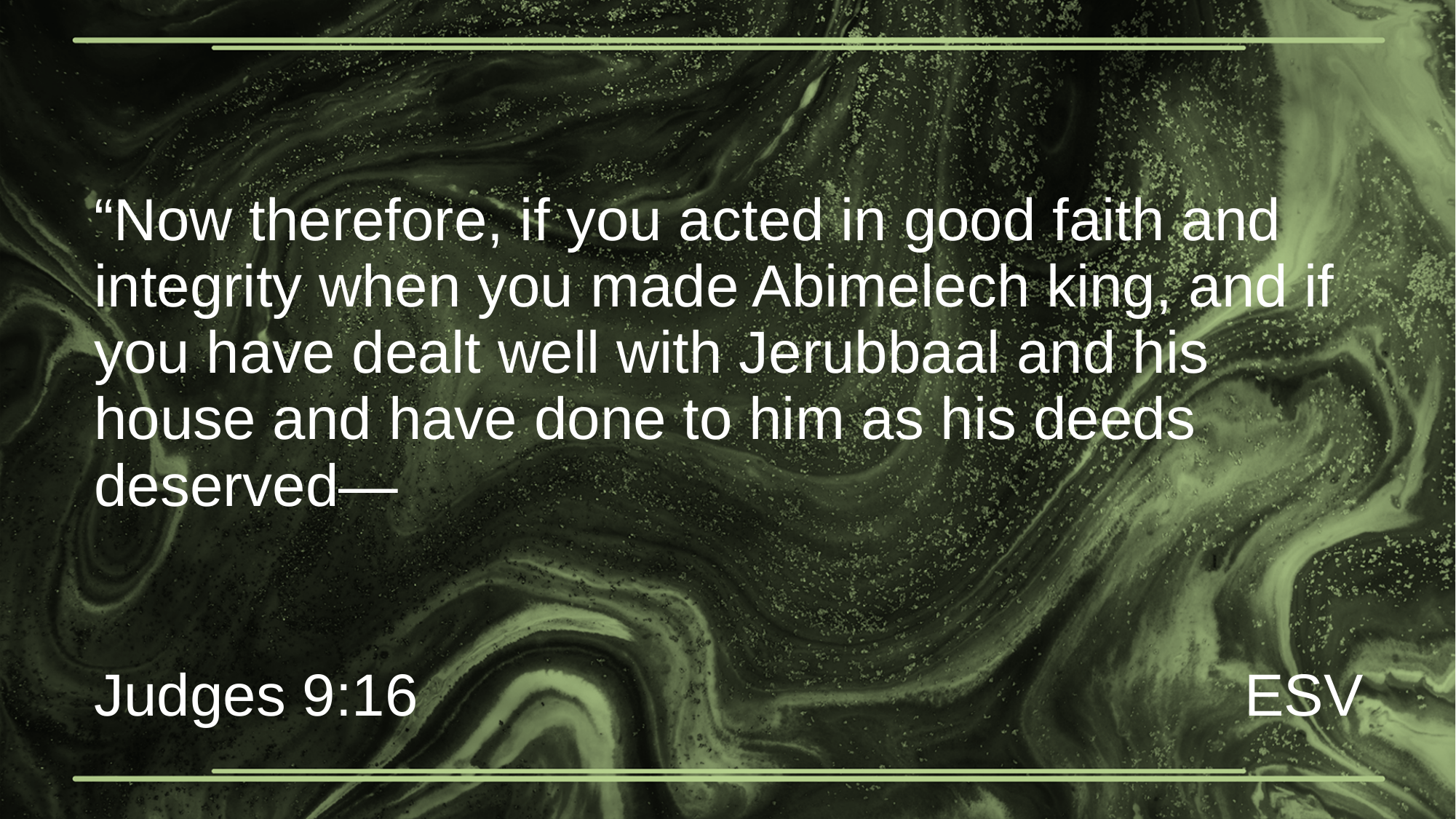

# “Now therefore, if you acted in good faith and integrity when you made Abimelech king, and if you have dealt well with Jerubbaal and his house and have done to him as his deeds deserved—
Judges 9:16
ESV